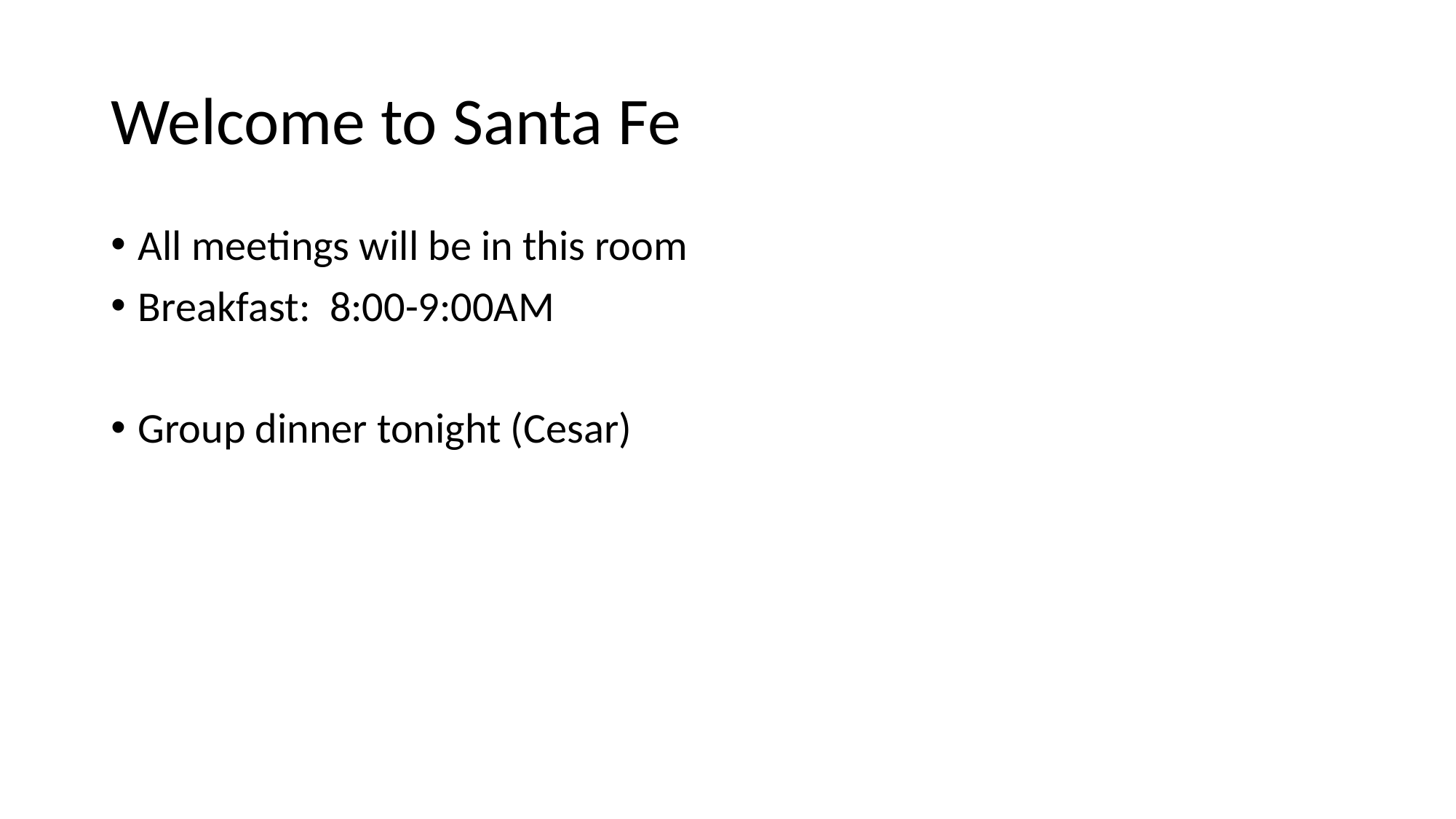

# Welcome to Santa Fe
All meetings will be in this room
Breakfast:  8:00-9:00AM

Group dinner tonight (Cesar)